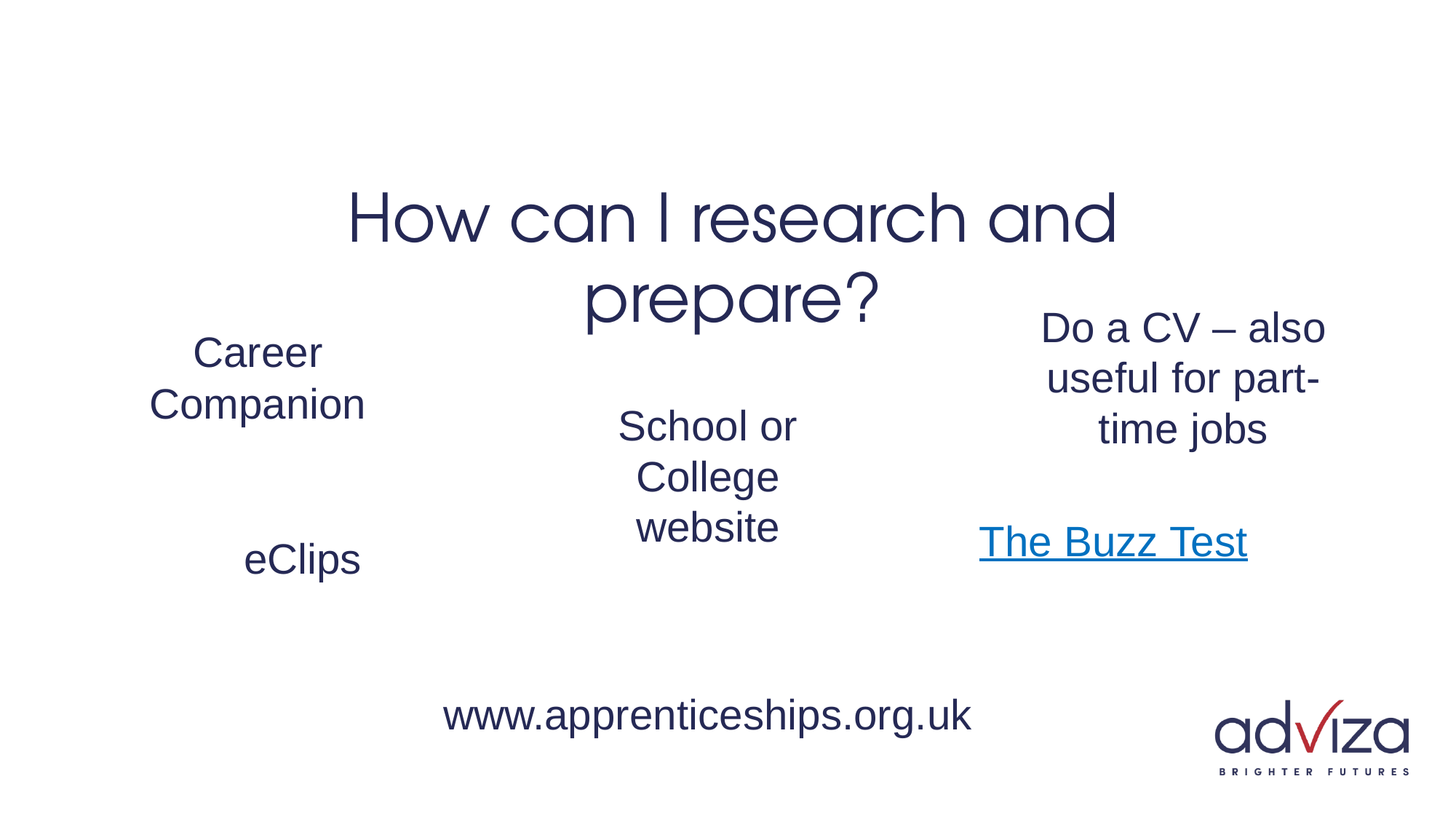

How can I research and prepare?
Do a CV – also useful for part-time jobs
Career Companion
School or
College website
The Buzz Test
eClips
www.apprenticeships.org.uk